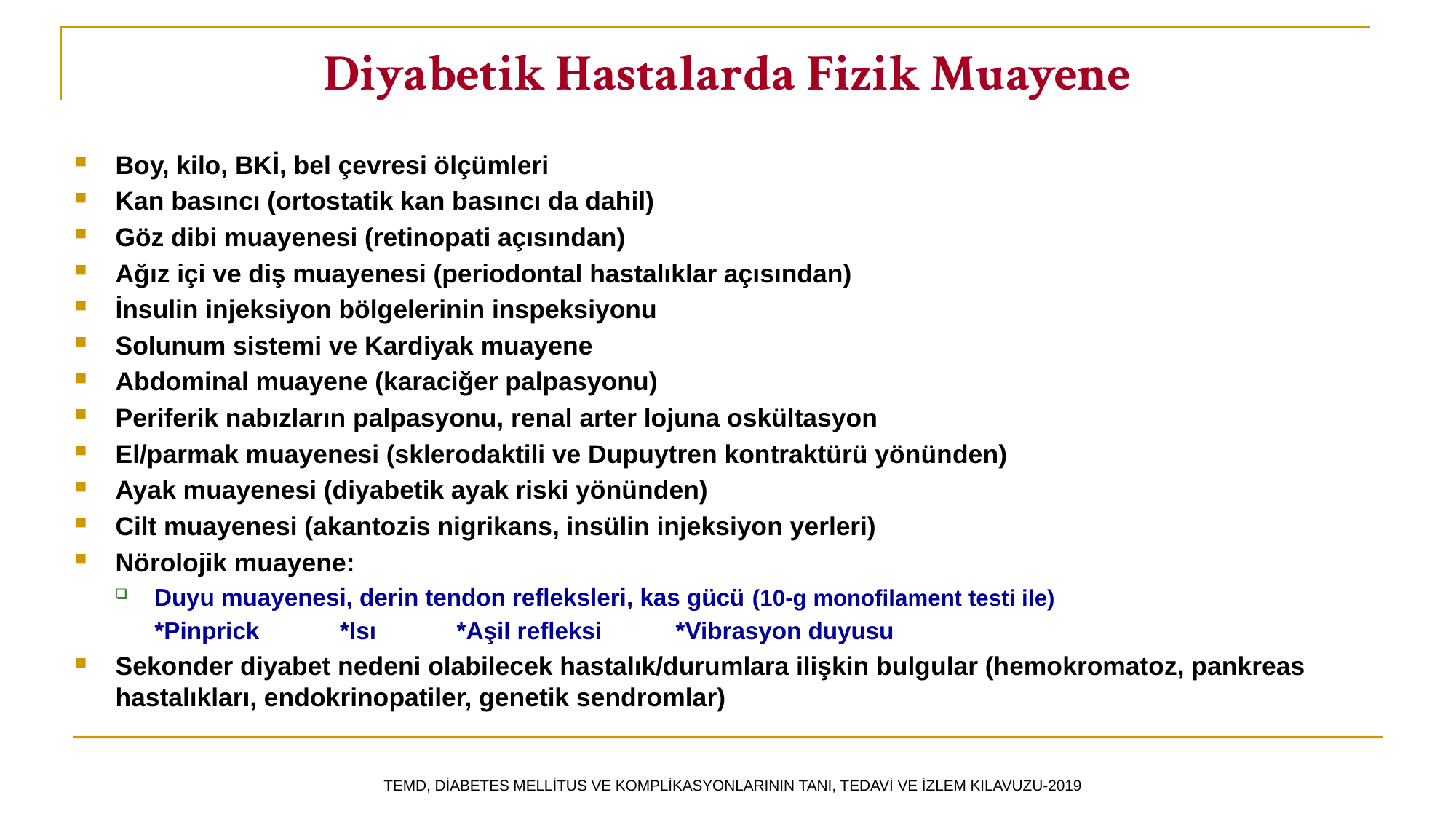

# Diyabetik Hastalarda Fizik Muayene
Boy, kilo, BKİ, bel çevresi ölçümleri
Kan basıncı (ortostatik kan basıncı da dahil)
Göz dibi muayenesi (retinopati açısından)
Ağız içi ve diş muayenesi (periodontal hastalıklar açısından)
İnsulin injeksiyon bölgelerinin inspeksiyonu
Solunum sistemi ve Kardiyak muayene
Abdominal muayene (karaciğer palpasyonu)
Periferik nabızların palpasyonu, renal arter lojuna oskültasyon
El/parmak muayenesi (sklerodaktili ve Dupuytren kontraktürü yönünden)
Ayak muayenesi (diyabetik ayak riski yönünden)
Cilt muayenesi (akantozis nigrikans, insülin injeksiyon yerleri)
Nörolojik muayene:
Duyu muayenesi, derin tendon refleksleri, kas gücü (10-g monofilament testi ile)
*Pinprick            *Isı            *Aşil refleksi           *Vibrasyon duyusu
Sekonder diyabet nedeni olabilecek hastalık/durumlara ilişkin bulgular (hemokromatoz, pankreas hastalıkları, endokrinopatiler, genetik sendromlar)
TEMD, DİABETES MELLİTUS VE KOMPLİKASYONLARININ TANI, TEDAVİ VE İZLEM KILAVUZU-2019